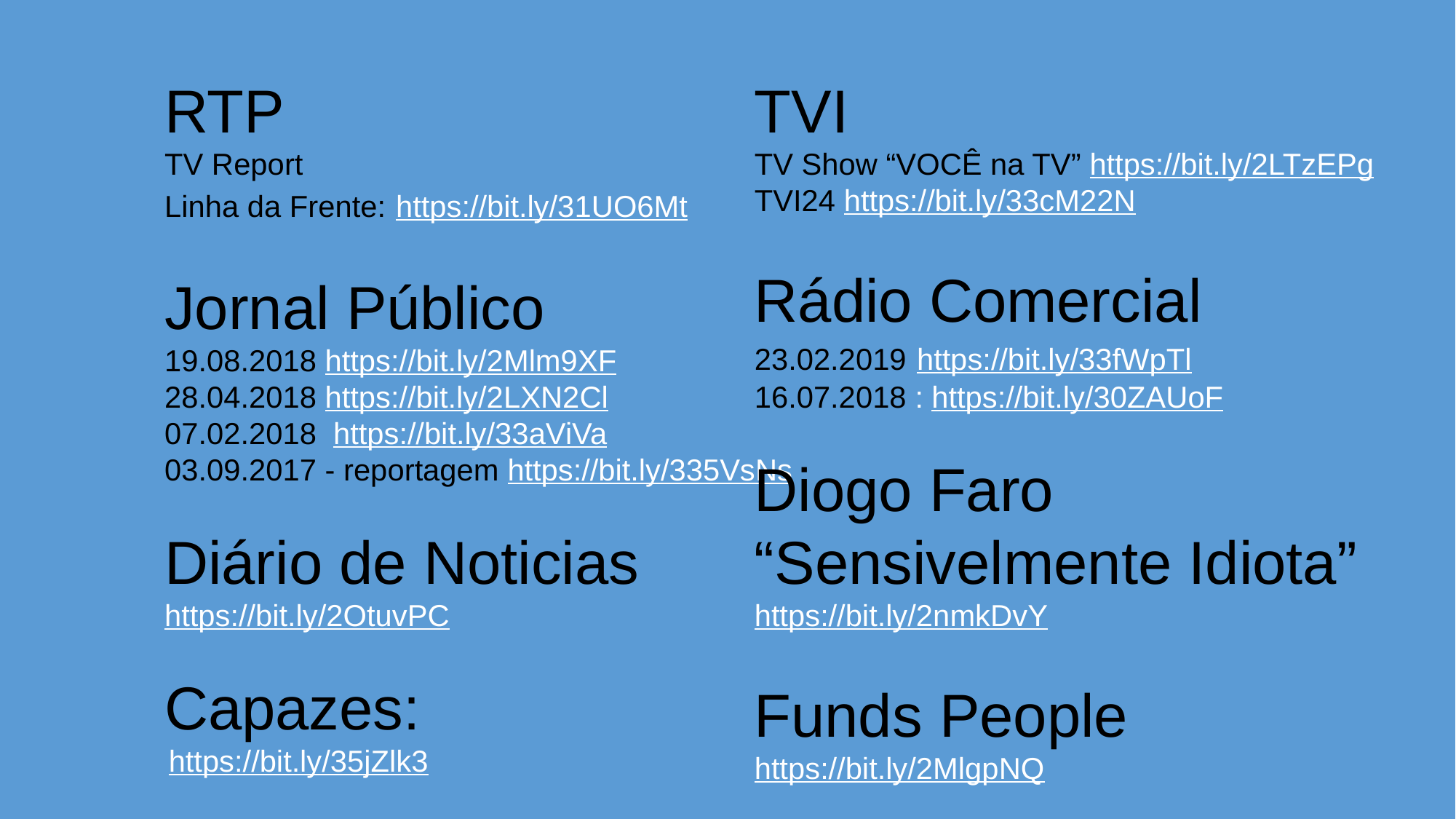

RTP
TV Report
Linha da Frente: https://bit.ly/31UO6Mt

Jornal Público
19.08.2018 https://bit.ly/2Mlm9XF
28.04.2018 https://bit.ly/2LXN2Cl
07.02.2018  https://bit.ly/33aViVa
03.09.2017 - reportagem https://bit.ly/335VsNs

Diário de Noticias
https://bit.ly/2OtuvPC

Capazes:
 https://bit.ly/35jZlk3

TVI
TV Show “VOCÊ na TV” https://bit.ly/2LTzEPg
TVI24 https://bit.ly/33cM22N

Rádio Comercial
23.02.2019 https://bit.ly/33fWpTl
16.07.2018 : https://bit.ly/30ZAUoF

Diogo Faro
“Sensivelmente Idiota”
https://bit.ly/2nmkDvY

Funds People
https://bit.ly/2MlgpNQ